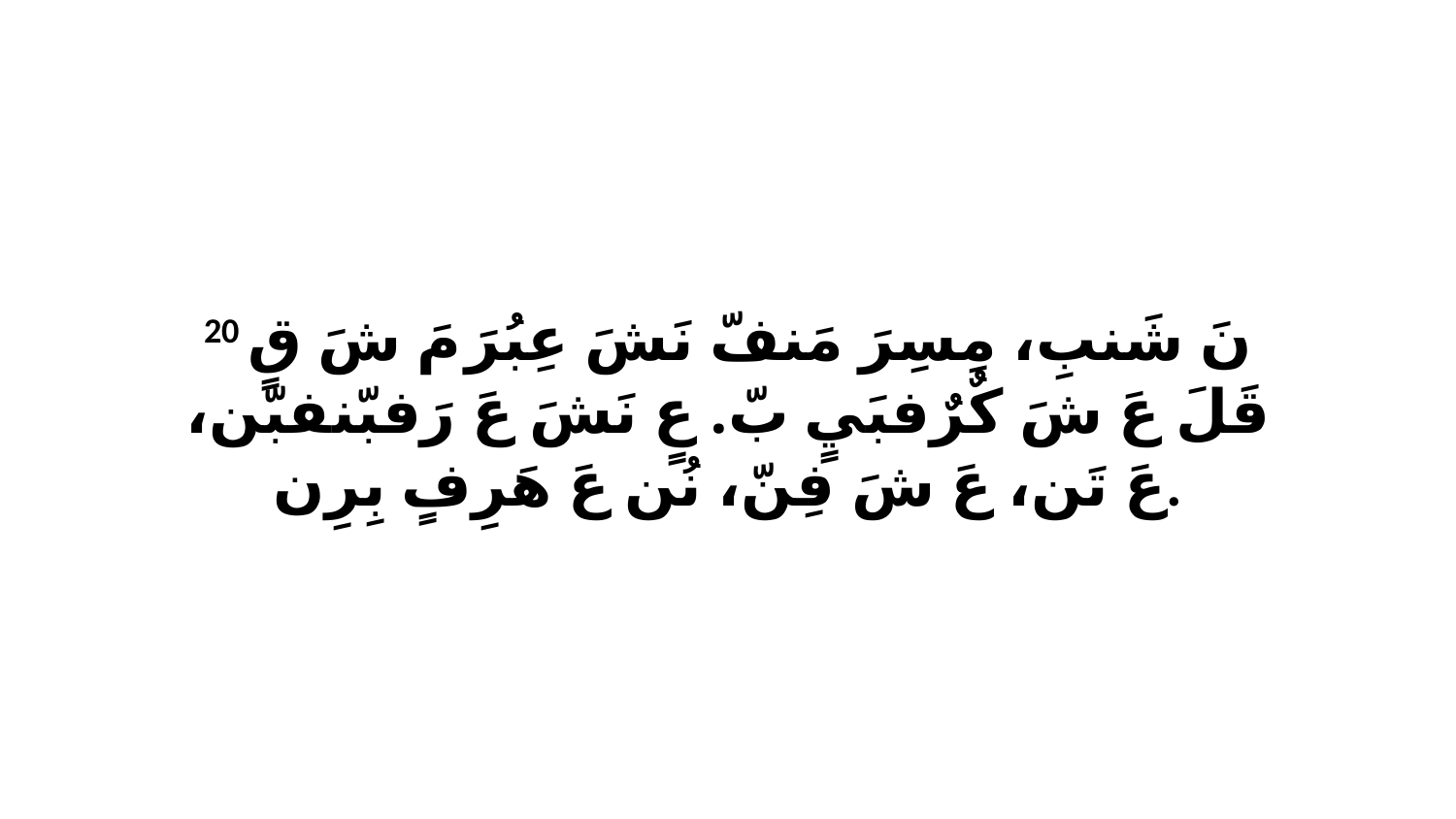

20 نَ شَنبِ، مِسِرَ مَنفّ نَشَ عِبُرَ مَ شَ قٍ قَلَ عَ شَ كٌرٌفبَيٍ بّ. عٍ نَشَ عَ رَفبّنفبّن، عَ تَن، عَ شَ فِنّ، نُن عَ هَرِفٍ بِرِن.